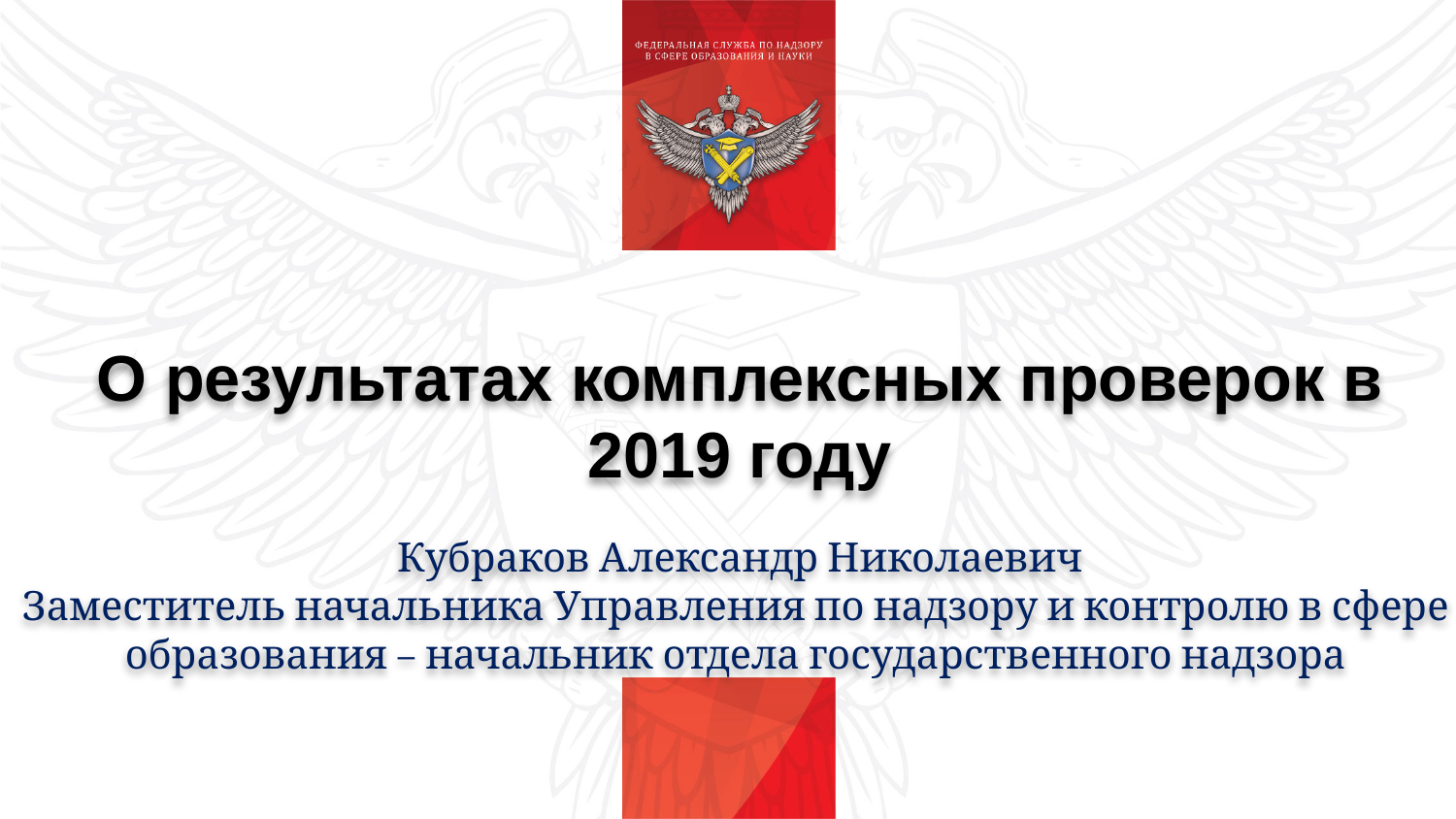

О результатах комплексных проверок в 2019 году
Кубраков Александр Николаевич
Заместитель начальника Управления по надзору и контролю в сфере
образования – начальник отдела государственного надзора